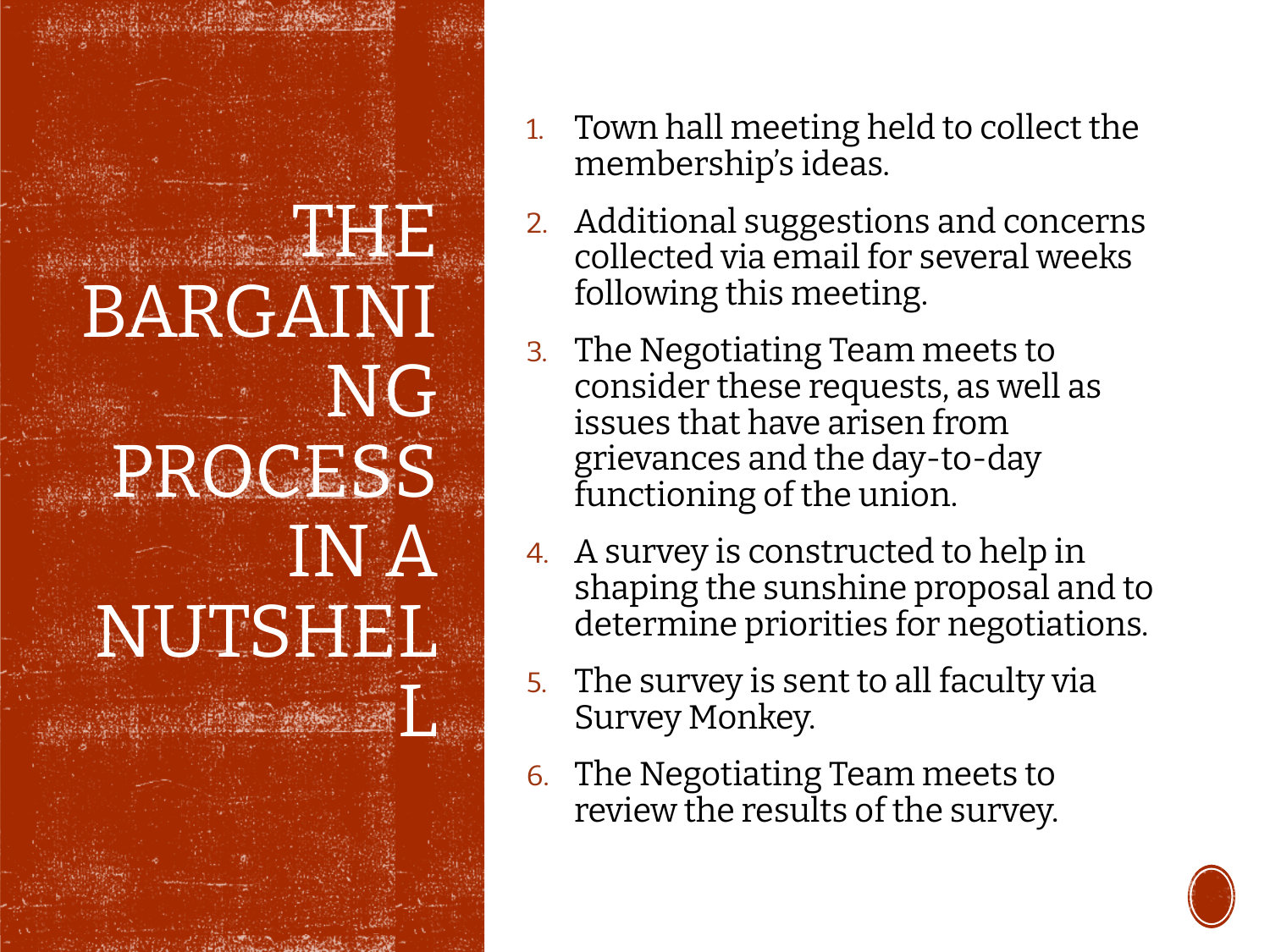

Town hall meeting held to collect the membership’s ideas.
Additional suggestions and concerns collected via email for several weeks following this meeting.
The Negotiating Team meets to consider these requests, as well as issues that have arisen from grievances and the day-to-day functioning of the union.
A survey is constructed to help in shaping the sunshine proposal and to determine priorities for negotiations.
The survey is sent to all faculty via Survey Monkey.
The Negotiating Team meets to review the results of the survey.
# The Bargaining Process in a Nutshell